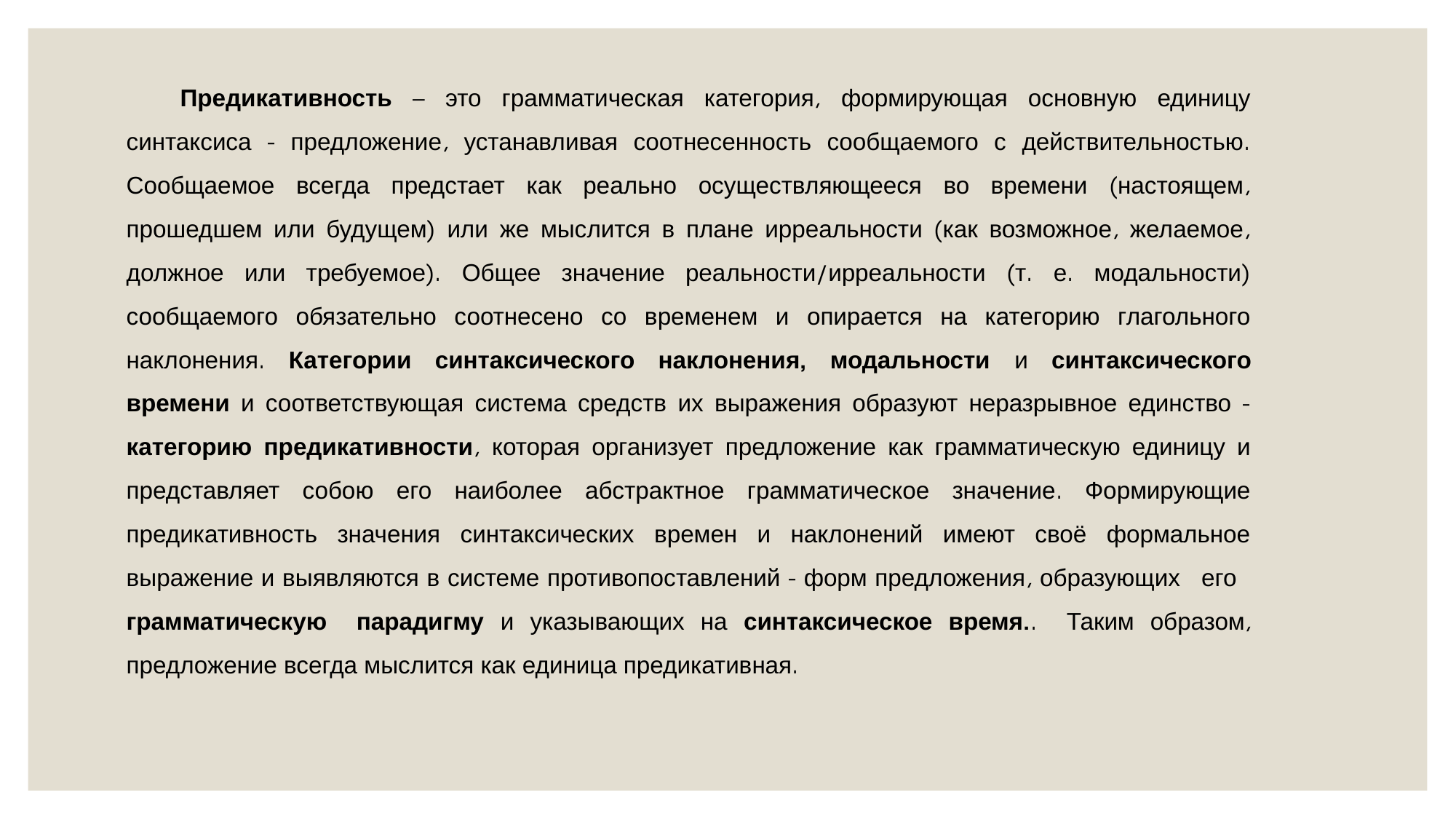

Предикативность – это грамматическая категория, формирующая основную единицу синтаксиса - предложение, устанавливая соотнесенность сообщаемого с действительностью. Сообщаемое всегда предстает как реально осуществляющееся во времени (настоящем, прошедшем или будущем) или же мыслится в плане ирреальности (как возможное, желаемое, должное или требуемое). Общее значение реальности/ирреальности (т. е. модальности) сообщаемого обязательно соотнесено со временем и опирается на категорию глагольного наклонения. Категории синтаксического наклонения, модальности и синтаксического времени и соответствующая система средств их выражения образуют неразрывное единство - категорию предикативности, которая организует предложение как грамматическую единицу и представляет собою его наиболее абстрактное грамматическое значение. Формирующие предикативность значения синтаксических времен и наклонений имеют своё формальное выражение и выявляются в системе противопоставлений - форм предложения, образующих   его   грамматическую   парадигму и указывающих на синтаксическое время..   Таким образом, предложение всегда мыслится как единица предикативная.